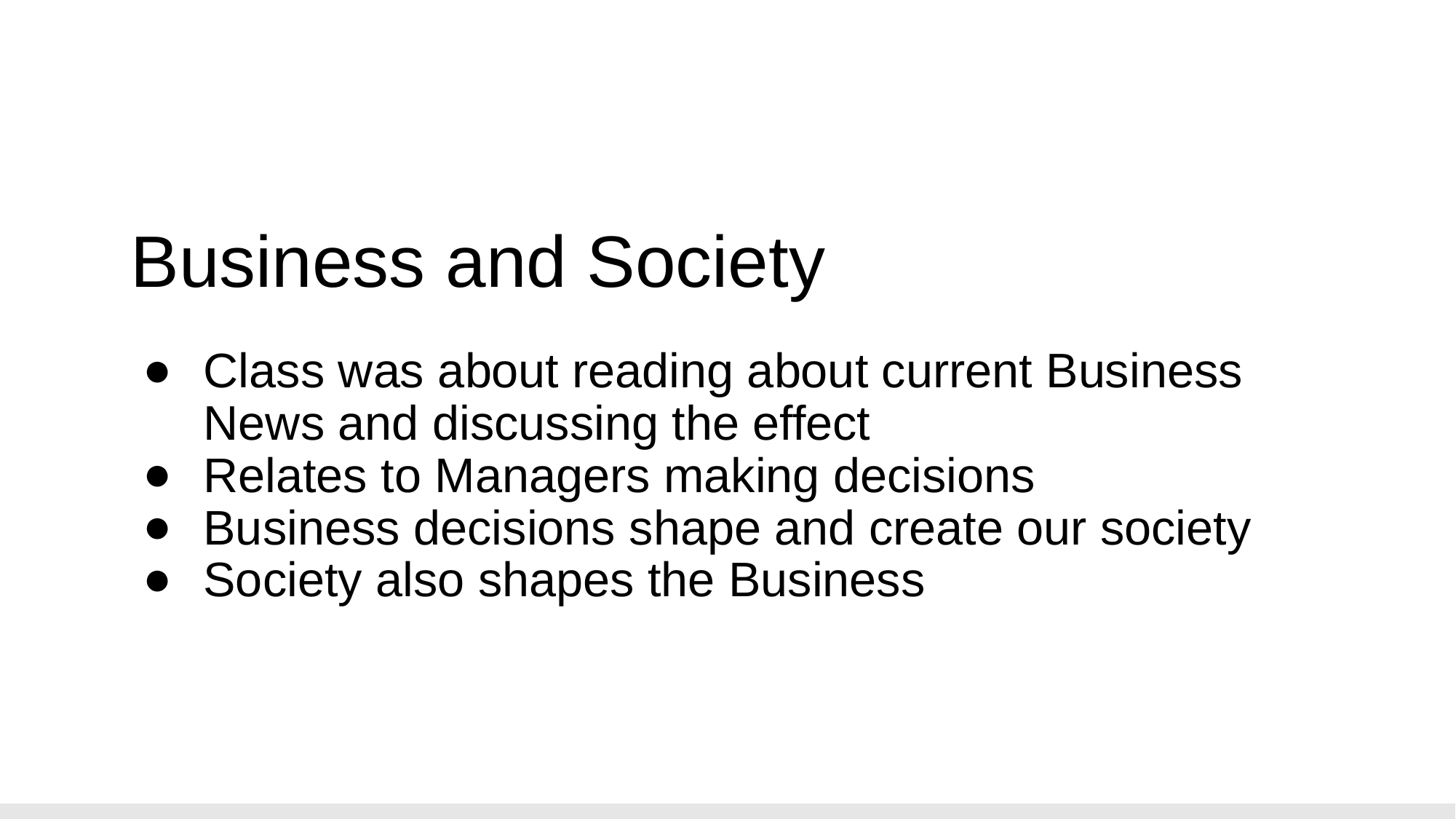

# Business and Society
Class was about reading about current Business News and discussing the effect
Relates to Managers making decisions
Business decisions shape and create our society
Society also shapes the Business